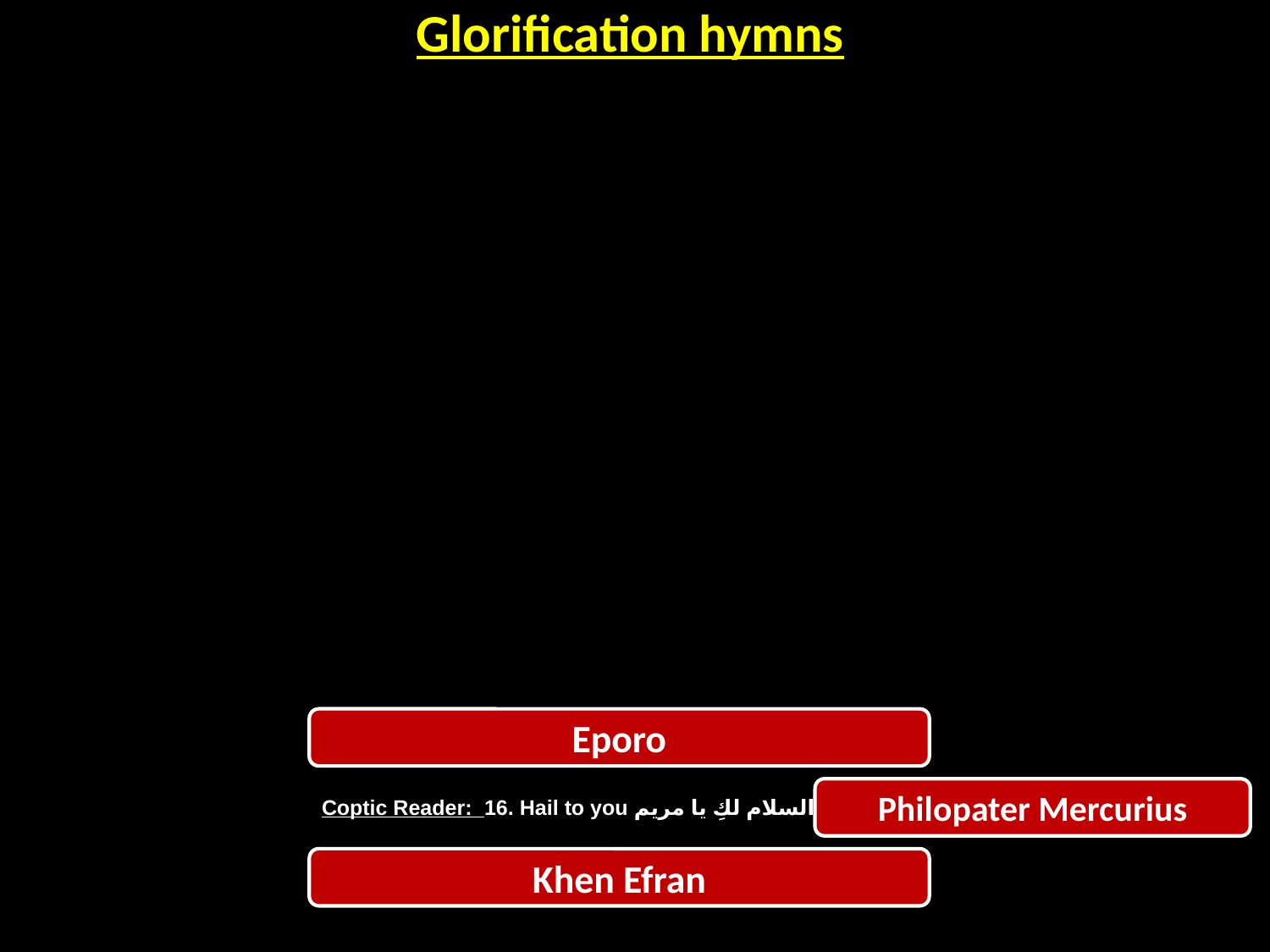

| Glorification hymns |
| --- |
Eporo
Philopater Mercurius
Coptic Reader:  16. Hail to you السلام لكِ يا مريم
Khen Efran